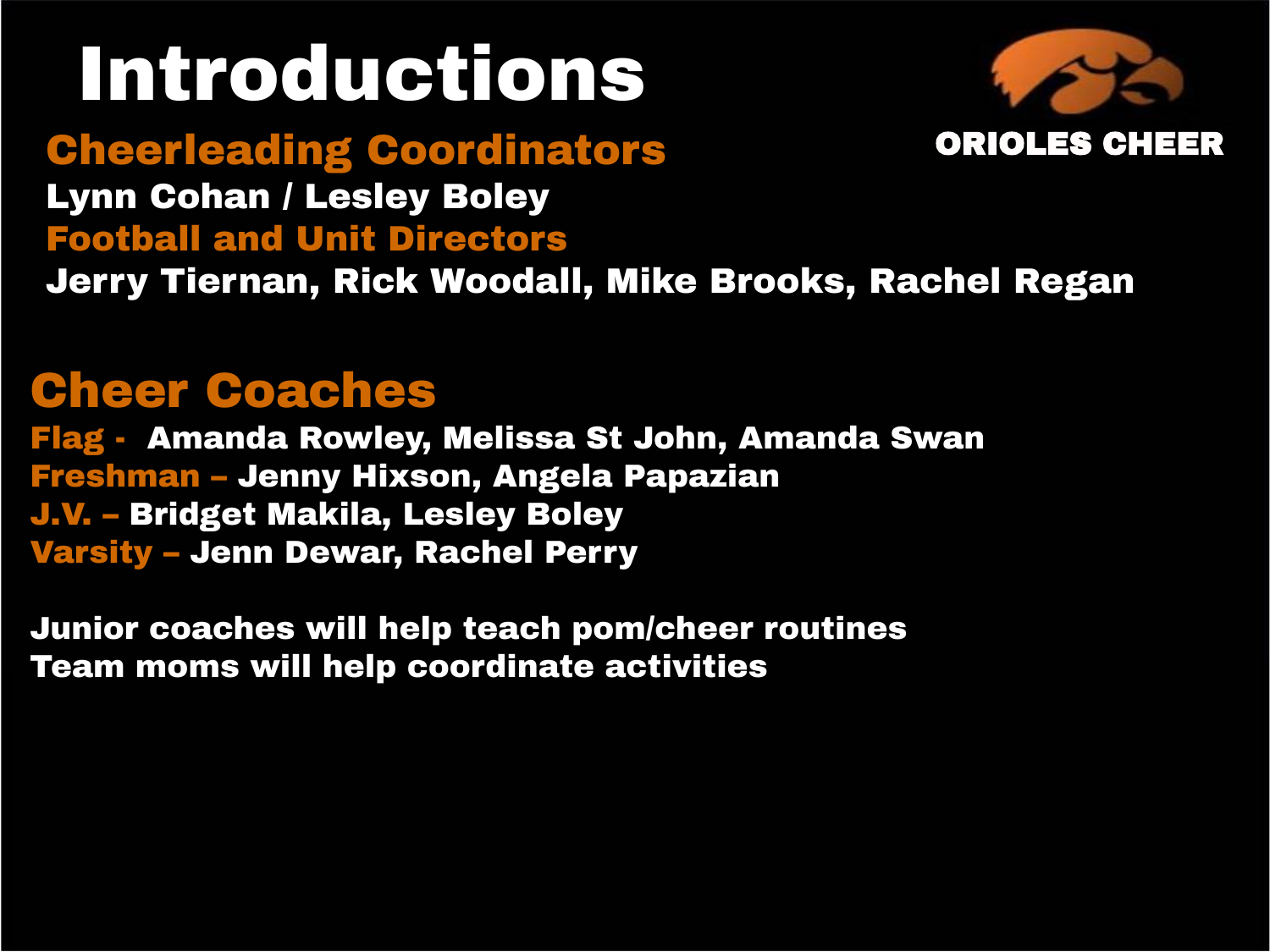

# Introductions
Cheerleading Coordinators
Lynn Cohan / Lesley Boley
Football and Unit Directors
Jerry Tiernan, Rick Woodall, Mike Brooks, Rachel Regan

ORIOLES CHEER
Cheer Coaches
Flag -  Amanda Rowley, Melissa St John, Amanda Swan
Freshman – Jenny Hixson, Angela Papazian
J.V. – Bridget Makila, Lesley Boley
Varsity – Jenn Dewar, Rachel Perry

Junior coaches will help teach pom/cheer routines
Team moms will help coordinate activities